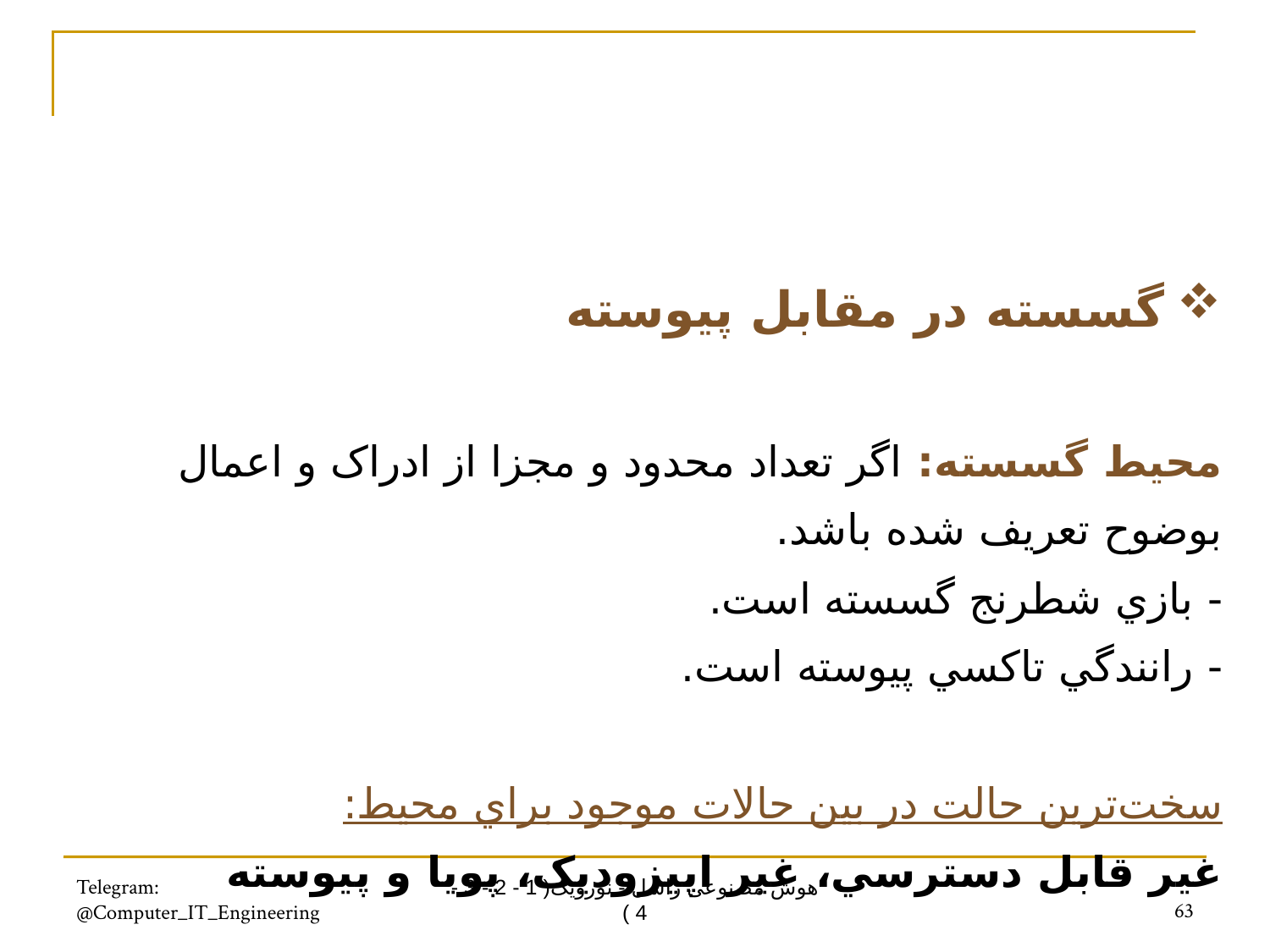

گسسته در مقابل پيوسته

محيط گسسته: اگر تعداد محدود و مجزا از ادراک و اعمال بوضوح تعريف شده باشد.
- بازي شطرنج گسسته است.
- رانندگي تاکسي پيوسته است.

سخت‌ترين حالت در بين حالات موجود براي محيط:
غير قابل دسترسي، غير اپيزوديک، پويا و پيوسته
Telegram: @Computer_IT_Engineering
63
هوش مصنوعی راسل - نورویک( 1 - 2 - 3 - 4 )